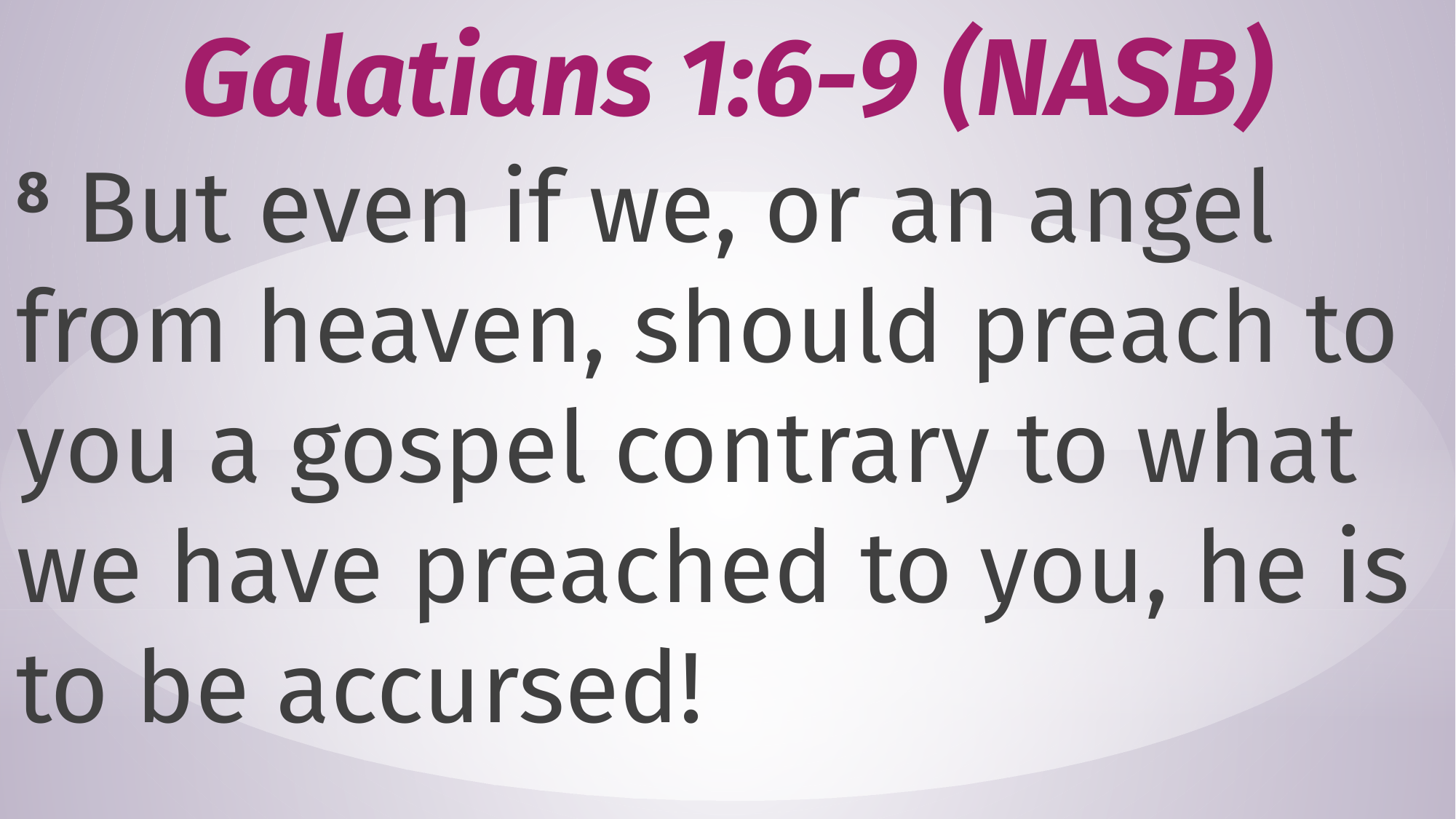

# Galatians 1:6-9 (NASB)
8 But even if we, or an angel from heaven, should preach to you a gospel contrary to what we have preached to you, he is to be accursed!